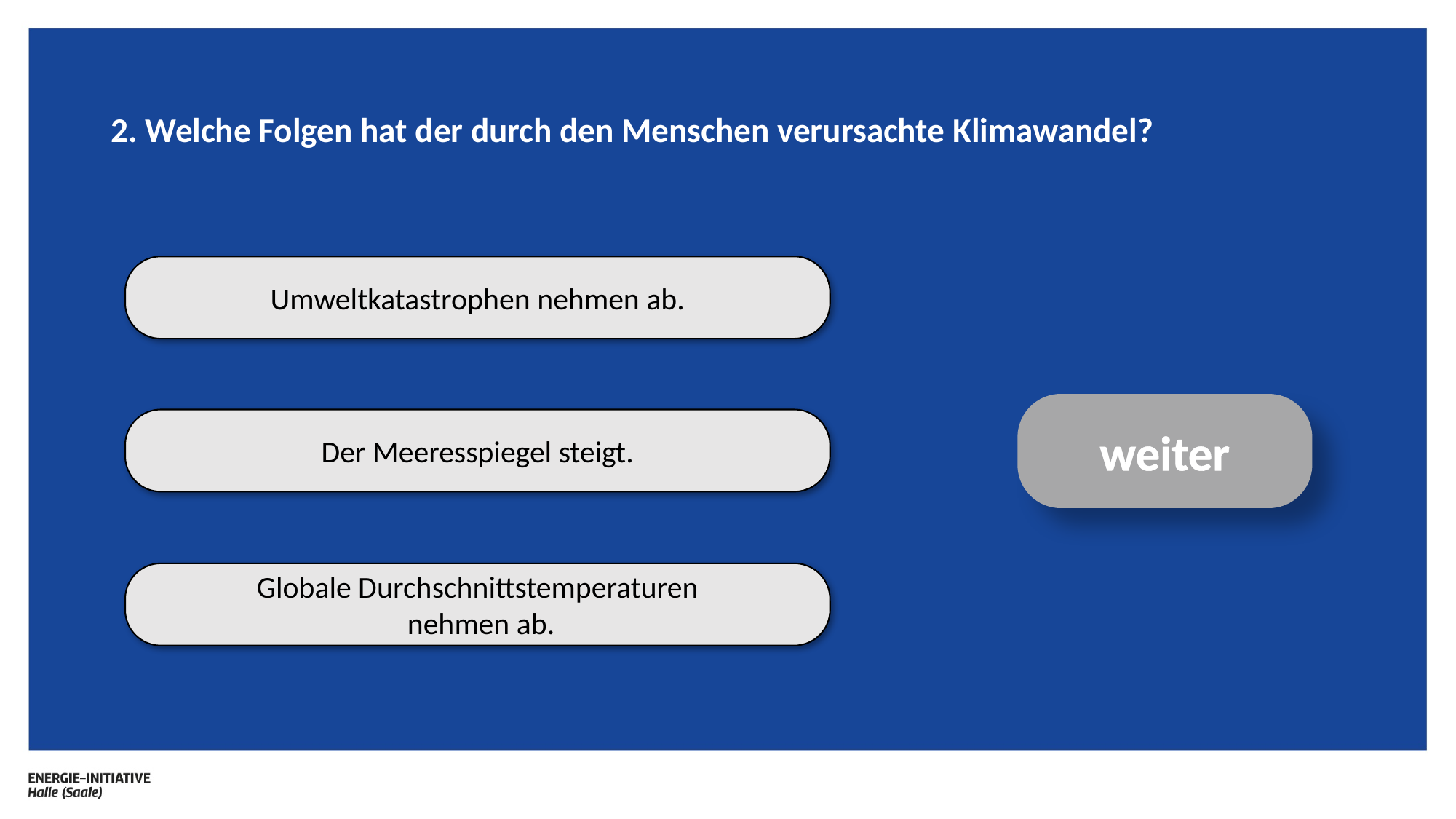

# 2. Welche Folgen hat der durch den Menschen verursachte Klimawandel?
Umweltkatastrophen nehmen ab.
weiter
Der Meeresspiegel steigt.
Globale Durchschnittstemperaturen
 nehmen ab.